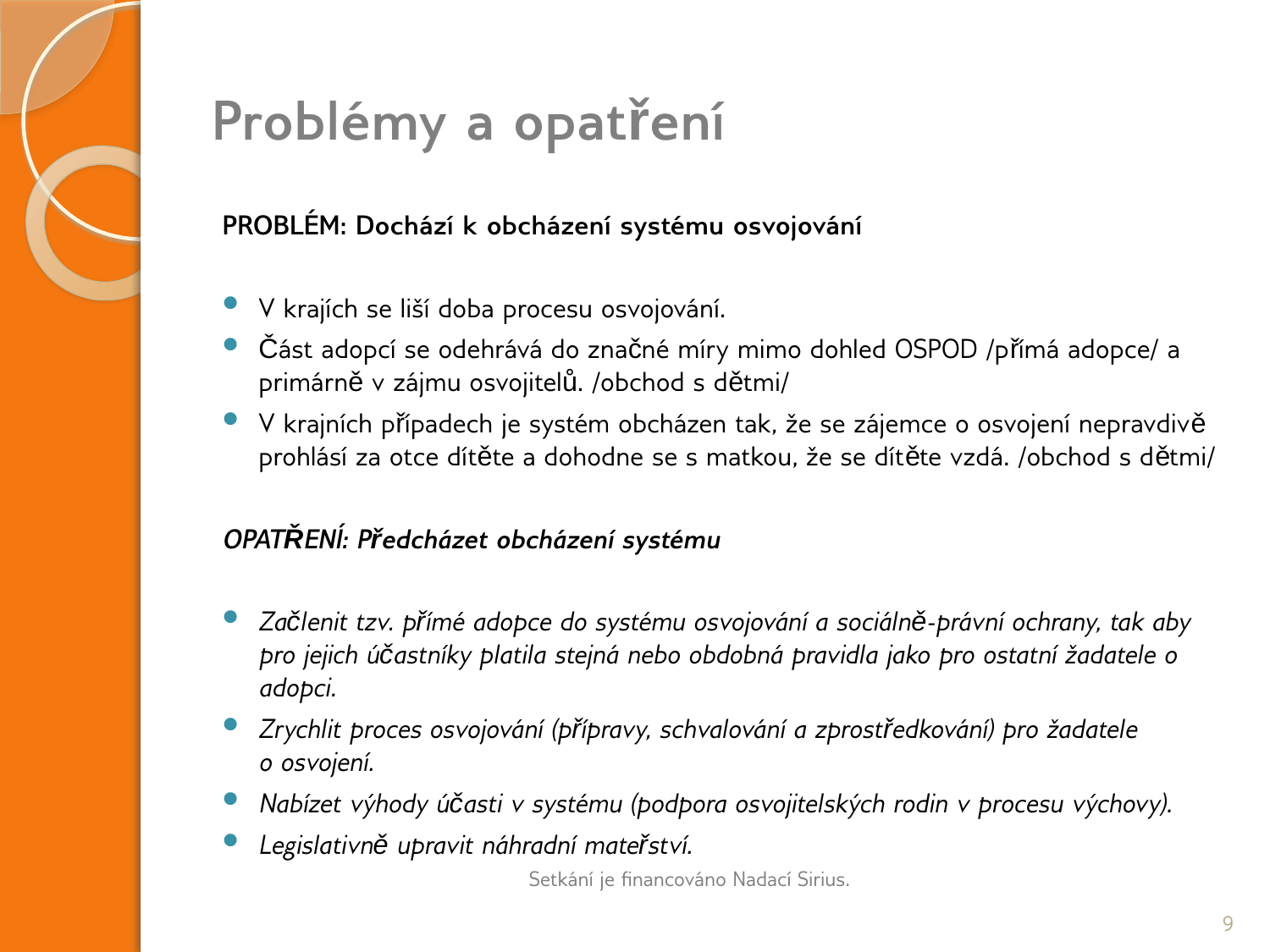

# Problémy a opatření
PROBLÉM: Dochází k obcházení systému osvojování

V krajích se liší doba procesu osvojování.
Část adopcí se odehrává do značné míry mimo dohled OSPOD /přímá adopce/ a primárně v zájmu osvojitelů. /obchod s dětmi/
V krajních případech je systém obcházen tak, že se zájemce o osvojení nepravdivě prohlásí za otce dítěte a dohodne se s matkou, že se dítěte vzdá. /obchod s dětmi/

OPATŘENÍ: Předcházet obcházení systému

Začlenit tzv. přímé adopce do systému osvojování a sociálně-právní ochrany, tak aby pro jejich účastníky platila stejná nebo obdobná pravidla jako pro ostatní žadatele o adopci.
Zrychlit proces osvojování (přípravy, schvalování a zprostředkování) pro žadatele o osvojení.
Nabízet výhody účasti v systému (podpora osvojitelských rodin v procesu výchovy).
Legislativně upravit náhradní mateřství.

Setkání je financováno Nadací Sirius.

9